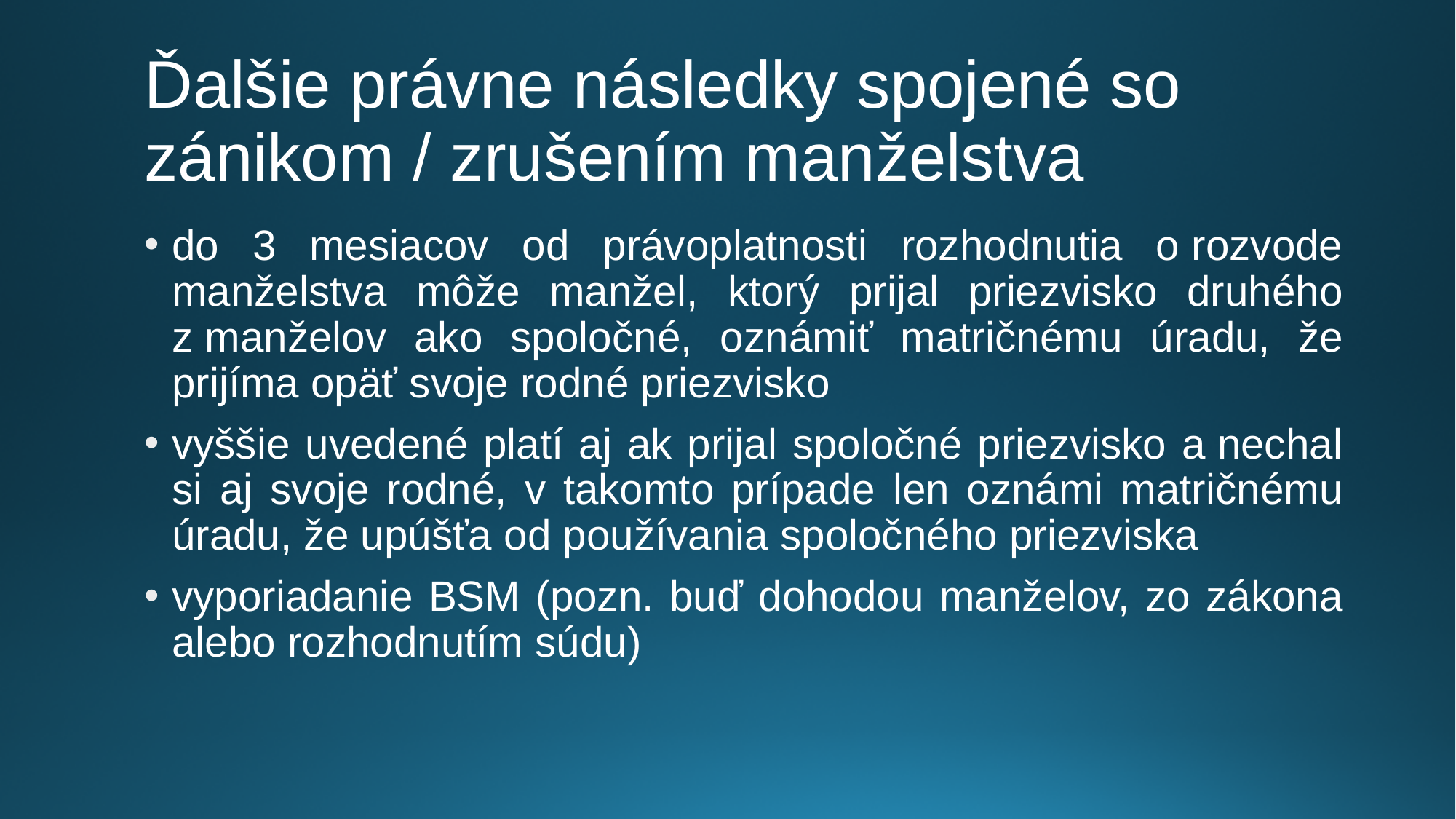

# Ďalšie právne následky spojené so zánikom / zrušením manželstva
do 3 mesiacov od právoplatnosti rozhodnutia o rozvode manželstva môže manžel, ktorý prijal priezvisko druhého z manželov ako spoločné, oznámiť matričnému úradu, že prijíma opäť svoje rodné priezvisko
vyššie uvedené platí aj ak prijal spoločné priezvisko a nechal si aj svoje rodné, v takomto prípade len oznámi matričnému úradu, že upúšťa od používania spoločného priezviska
vyporiadanie BSM (pozn. buď dohodou manželov, zo zákona alebo rozhodnutím súdu)